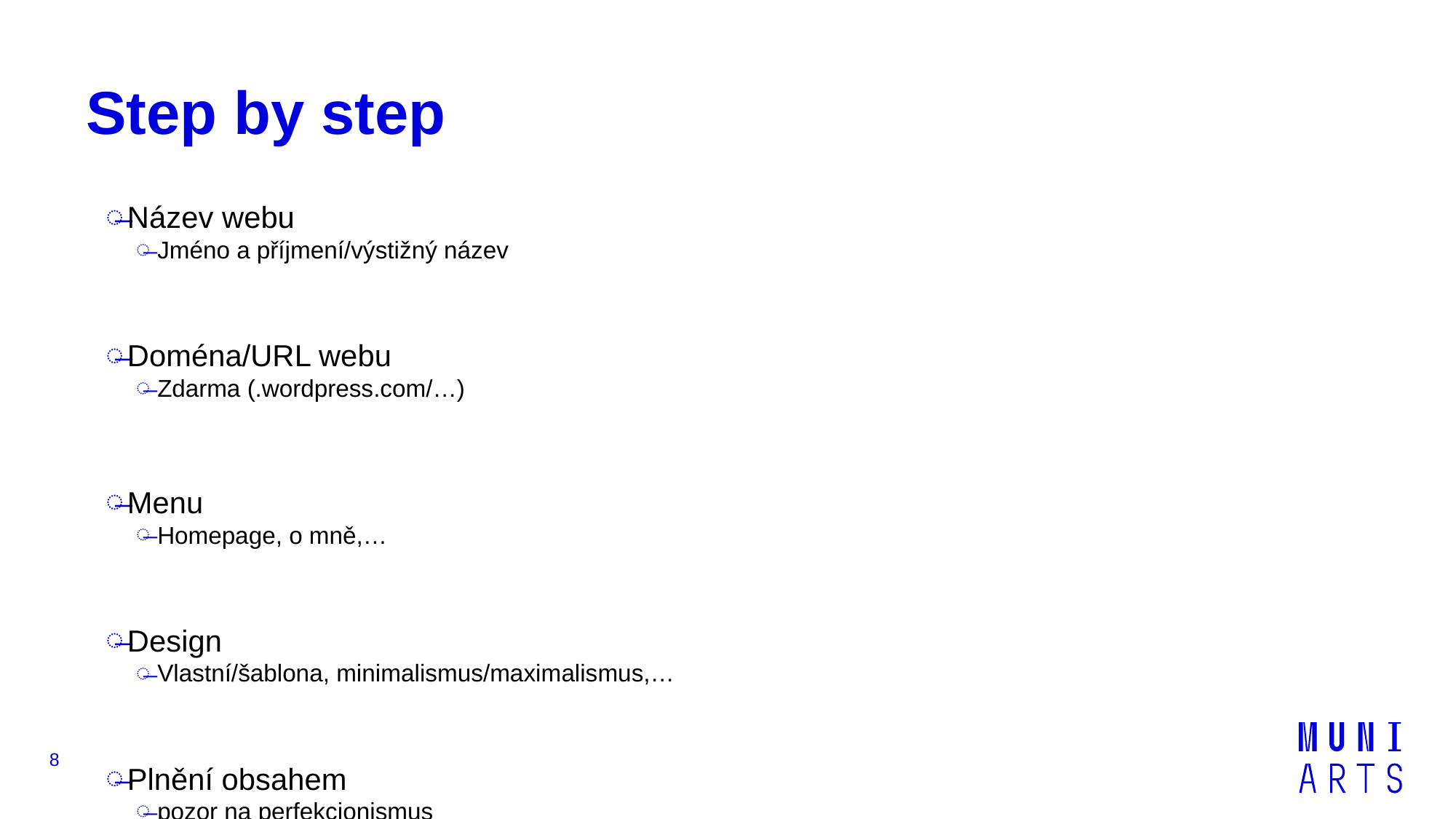

# Step by step
Název webu
Jméno a příjmení/výstižný název

Doména/URL webu
Zdarma (.wordpress.com/…)

Menu
Homepage, o mně,…

Design
Vlastní/šablona, minimalismus/maximalismus,…

Plnění obsahem
pozor na perfekcionismus
8